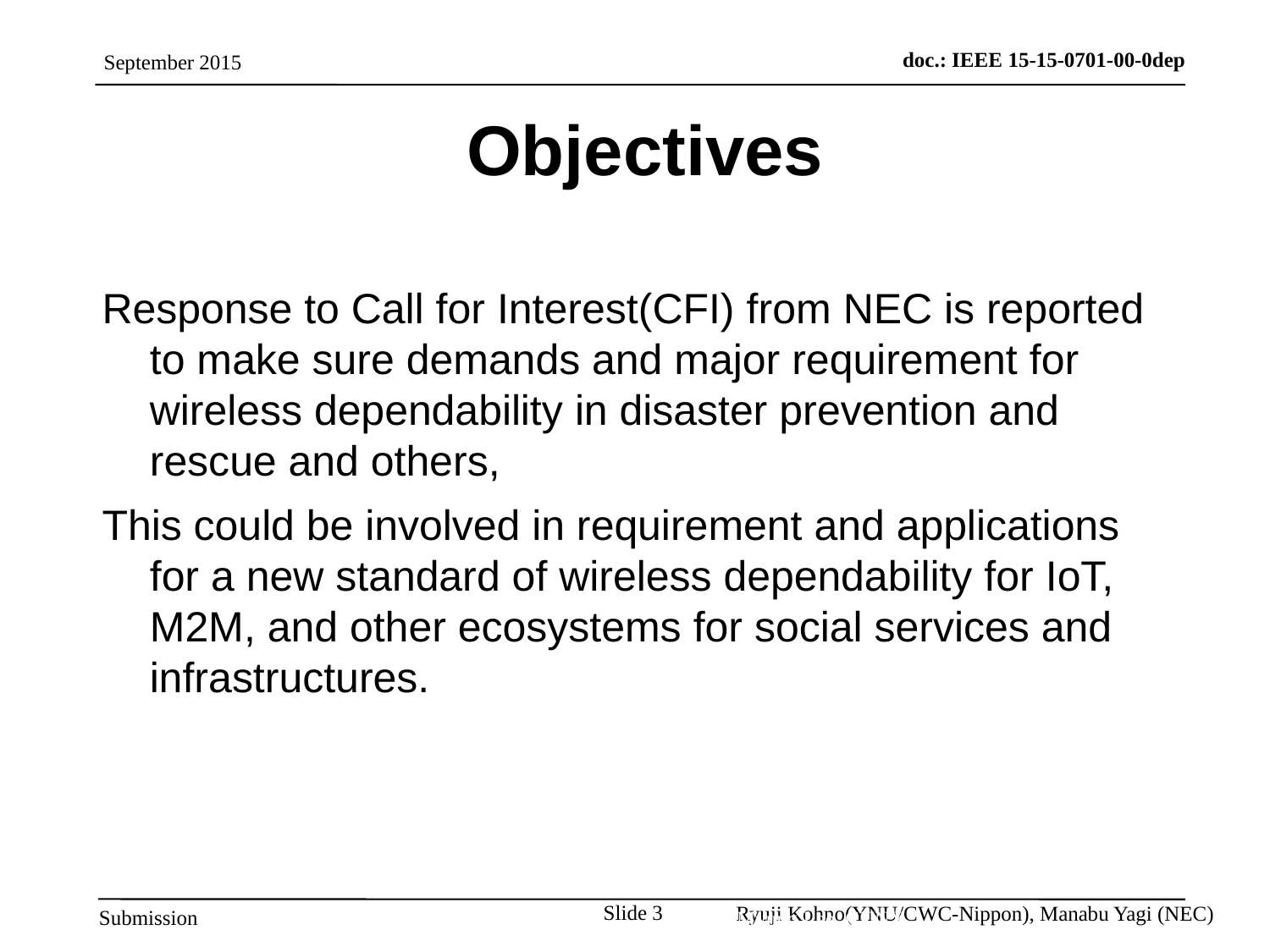

# Objectives

Response to Call for Interest(CFI) from NEC is reported to make sure demands and major requirement for wireless dependability in disaster prevention and rescue and others,
This could be involved in requirement and applications for a new standard of wireless dependability for IoT, M2M, and other ecosystems for social services and infrastructures.
Slide 3
Myung Lee, CUNY